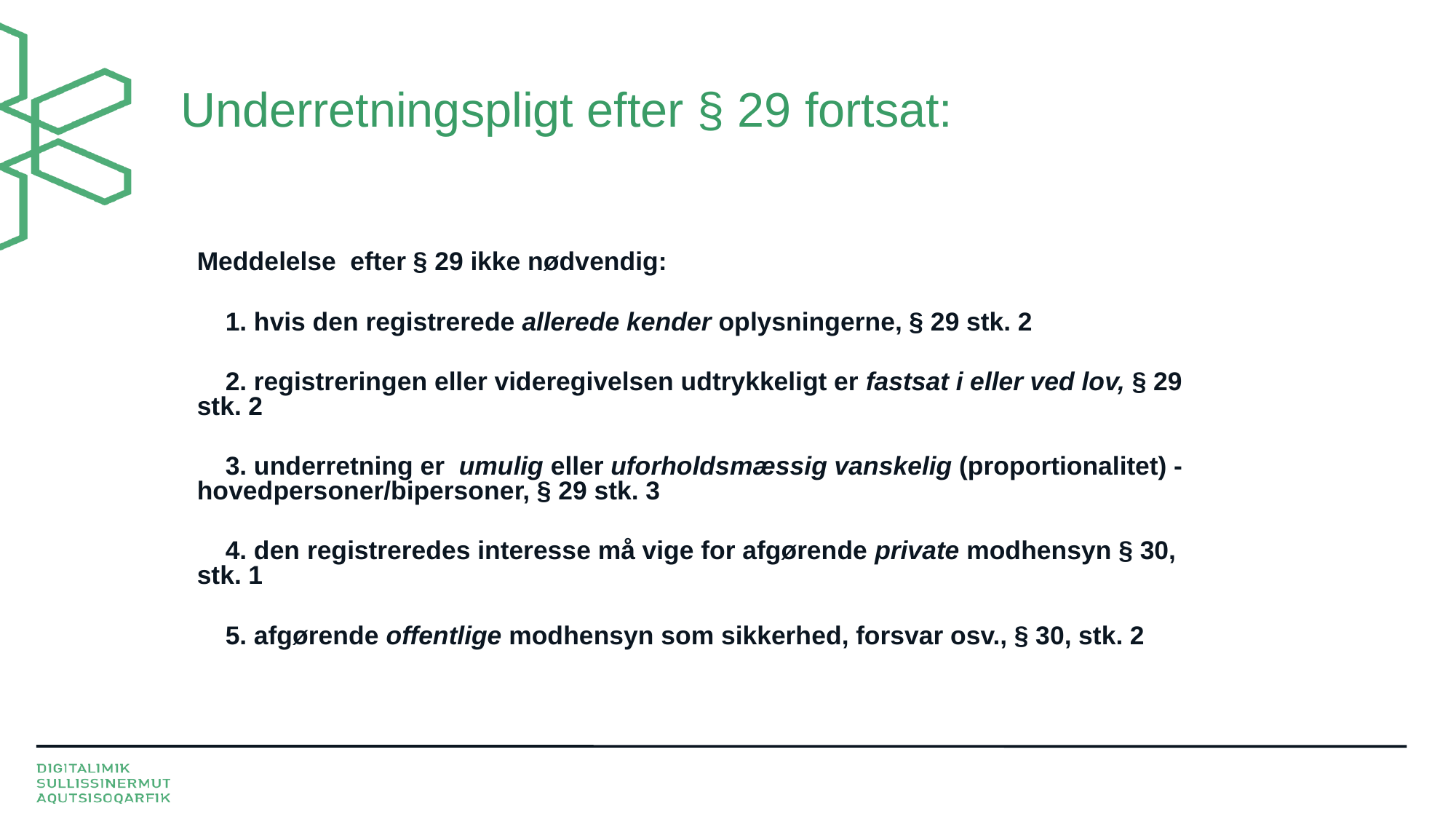

84
# Underretningspligt efter § 29 fortsat:

Meddelelse  efter § 29 ikke nødvendig:

    1. hvis den registrerede allerede kender oplysningerne, § 29 stk. 2

    2. registreringen eller videregivelsen udtrykkeligt er fastsat i eller ved lov, § 29 stk. 2

    3. underretning er  umulig eller uforholdsmæssig vanskelig (proportionalitet) - hovedpersoner/bipersoner, § 29 stk. 3

    4. den registreredes interesse må vige for afgørende private modhensyn § 30, stk. 1

    5. afgørende offentlige modhensyn som sikkerhed, forsvar osv., § 30, stk. 2